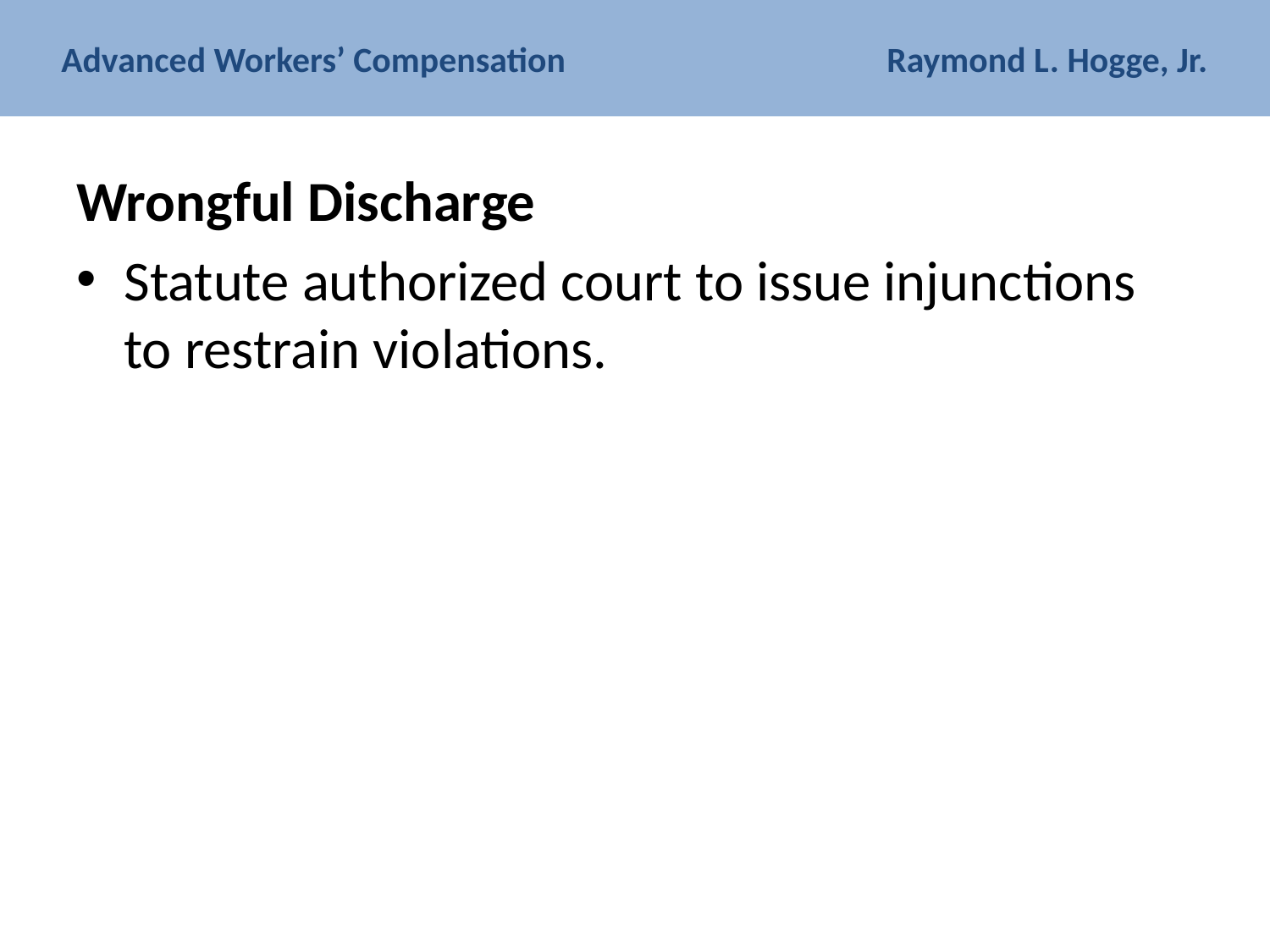

# Advanced Workers’ Compensation                                        Raymond L. Hogge, Jr.
Wrongful Discharge
Statute authorized court to issue injunctions to restrain violations.